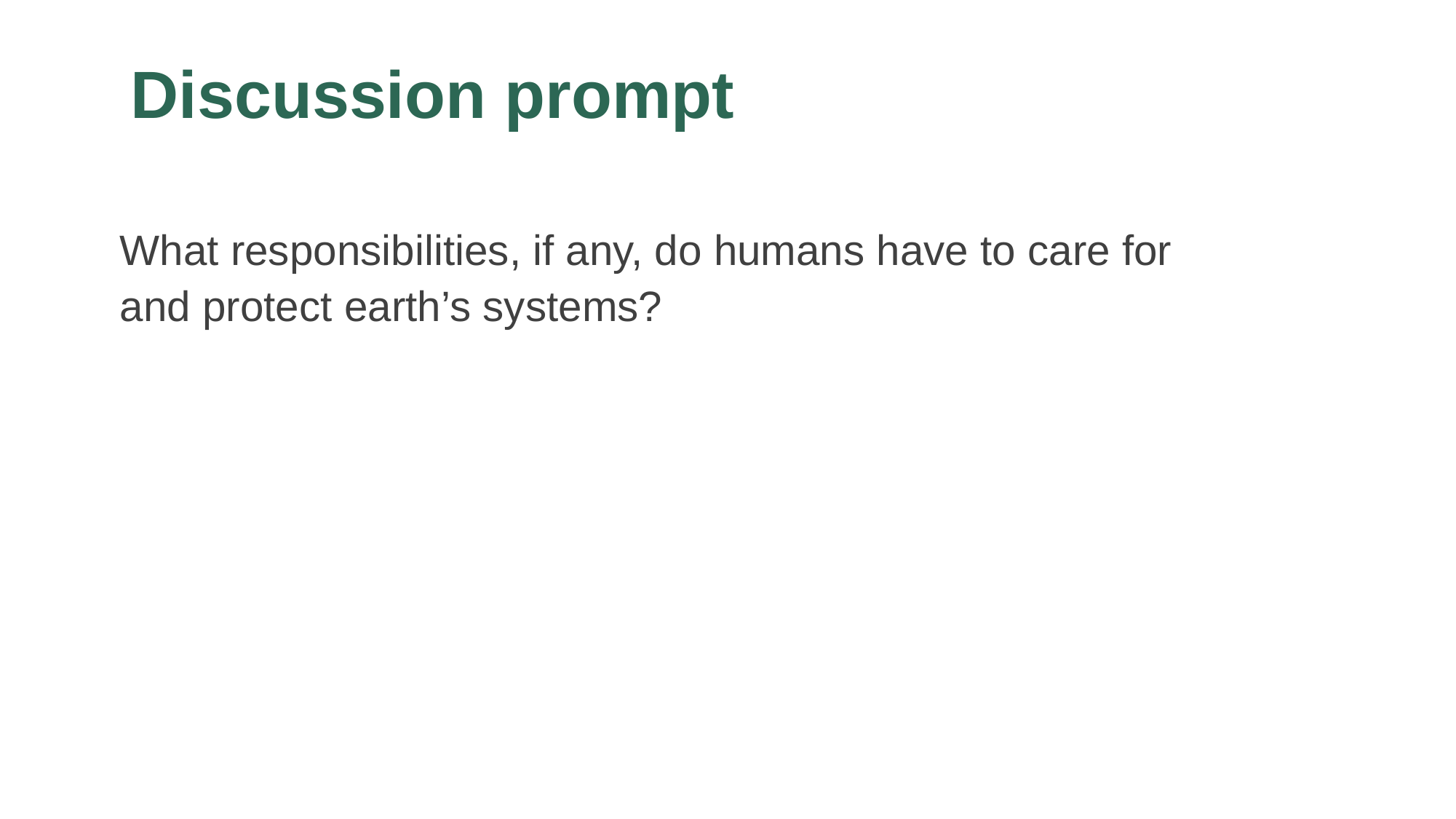

# Discussion prompt
What responsibilities, if any, do humans have to care for and protect earth’s systems?